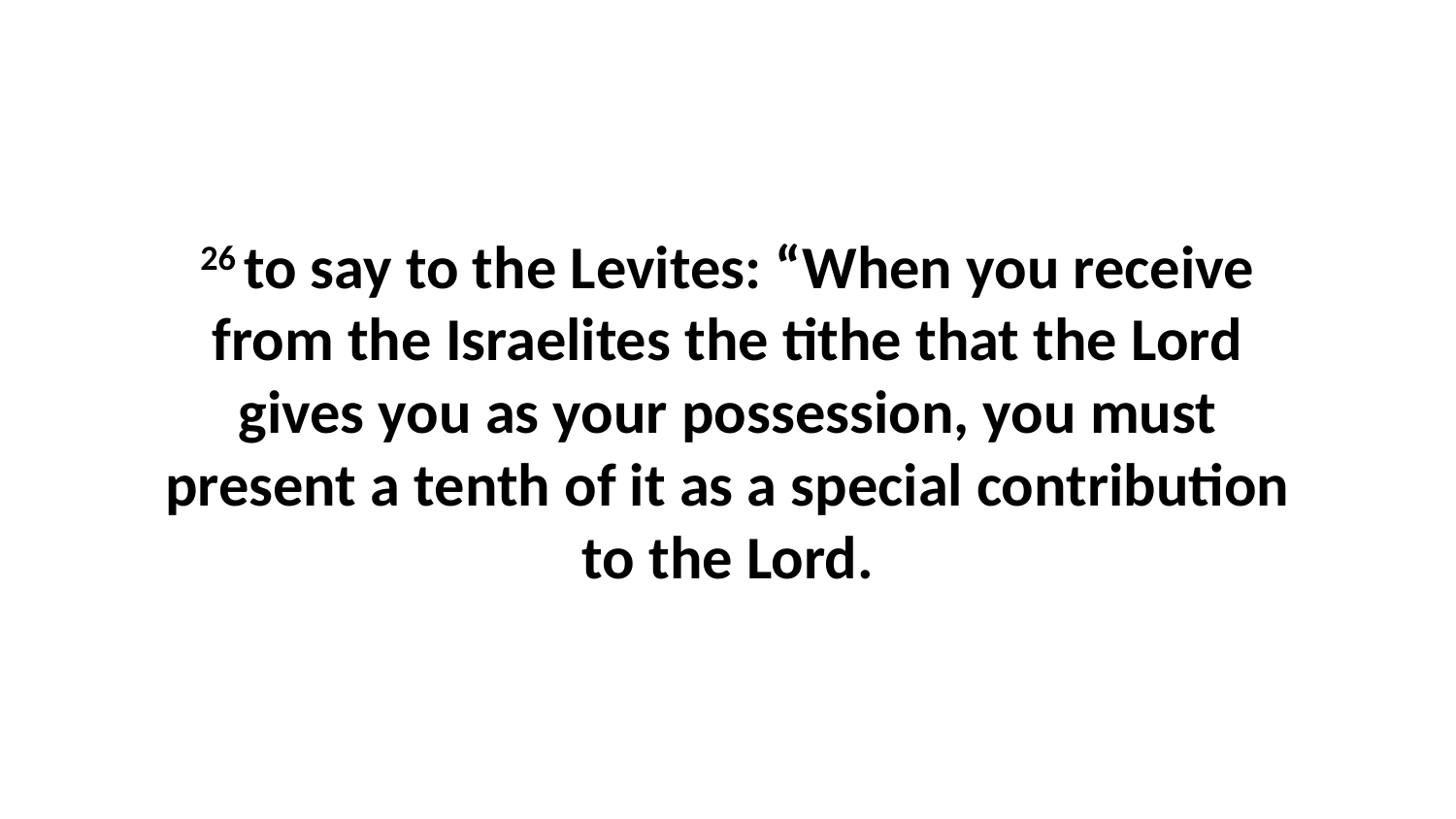

26 to say to the Levites: “When you receive from the Israelites the tithe that the Lord gives you as your possession, you must present a tenth of it as a special contribution to the Lord.